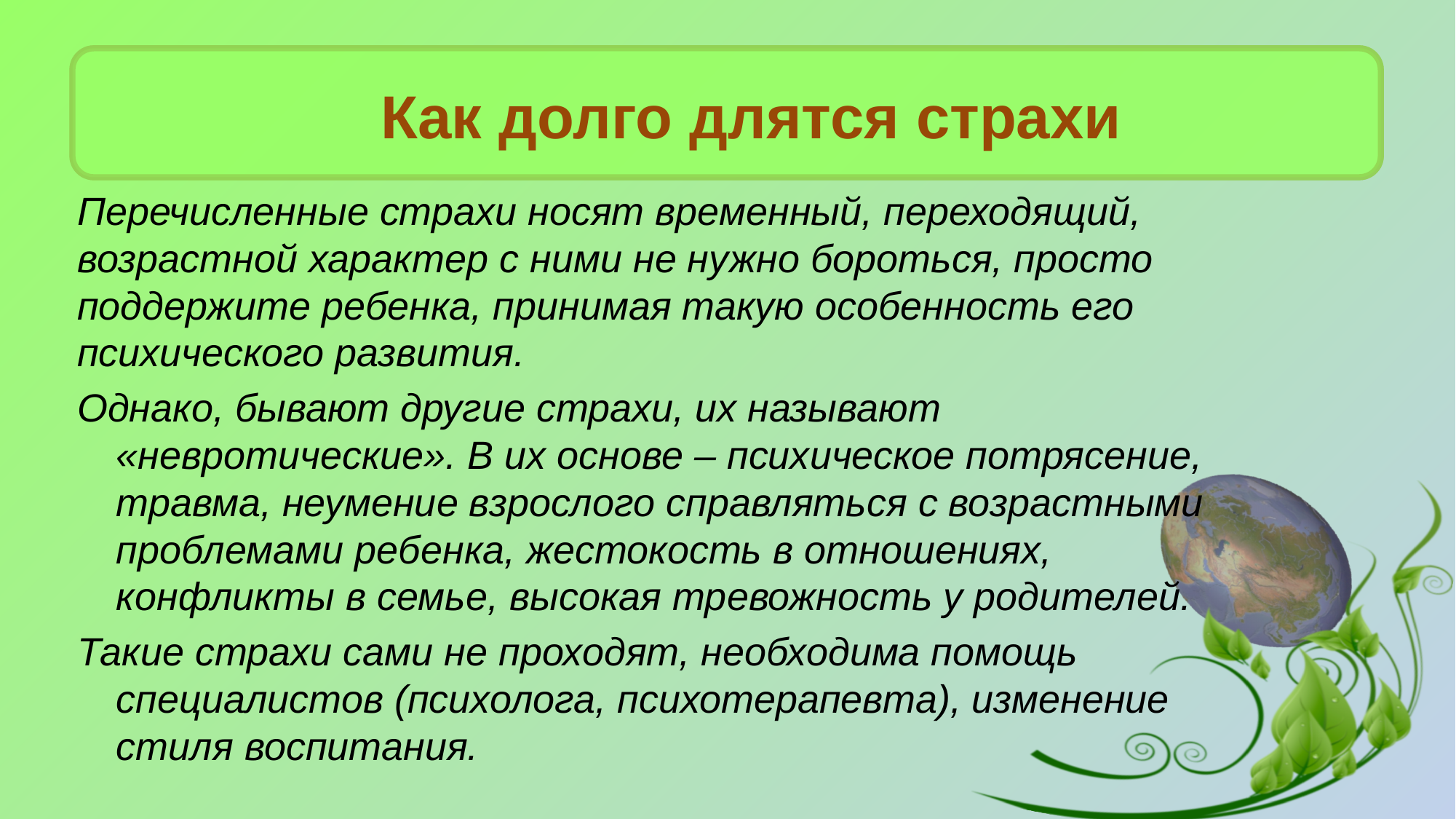

Как долго длятся страхи
Перечисленные страхи носят временный, переходящий, возрастной характер с ними не нужно бороться, просто поддержите ребенка, принимая такую особенность его психического развития.
Однако, бывают другие страхи, их называют «невротические». В их основе – психическое потрясение, травма, неумение взрослого справляться с возрастными проблемами ребенка, жестокость в отношениях, конфликты в семье, высокая тревожность у родителей.
Такие страхи сами не проходят, необходима помощь специалистов (психолога, психотерапевта), изменение стиля воспитания.